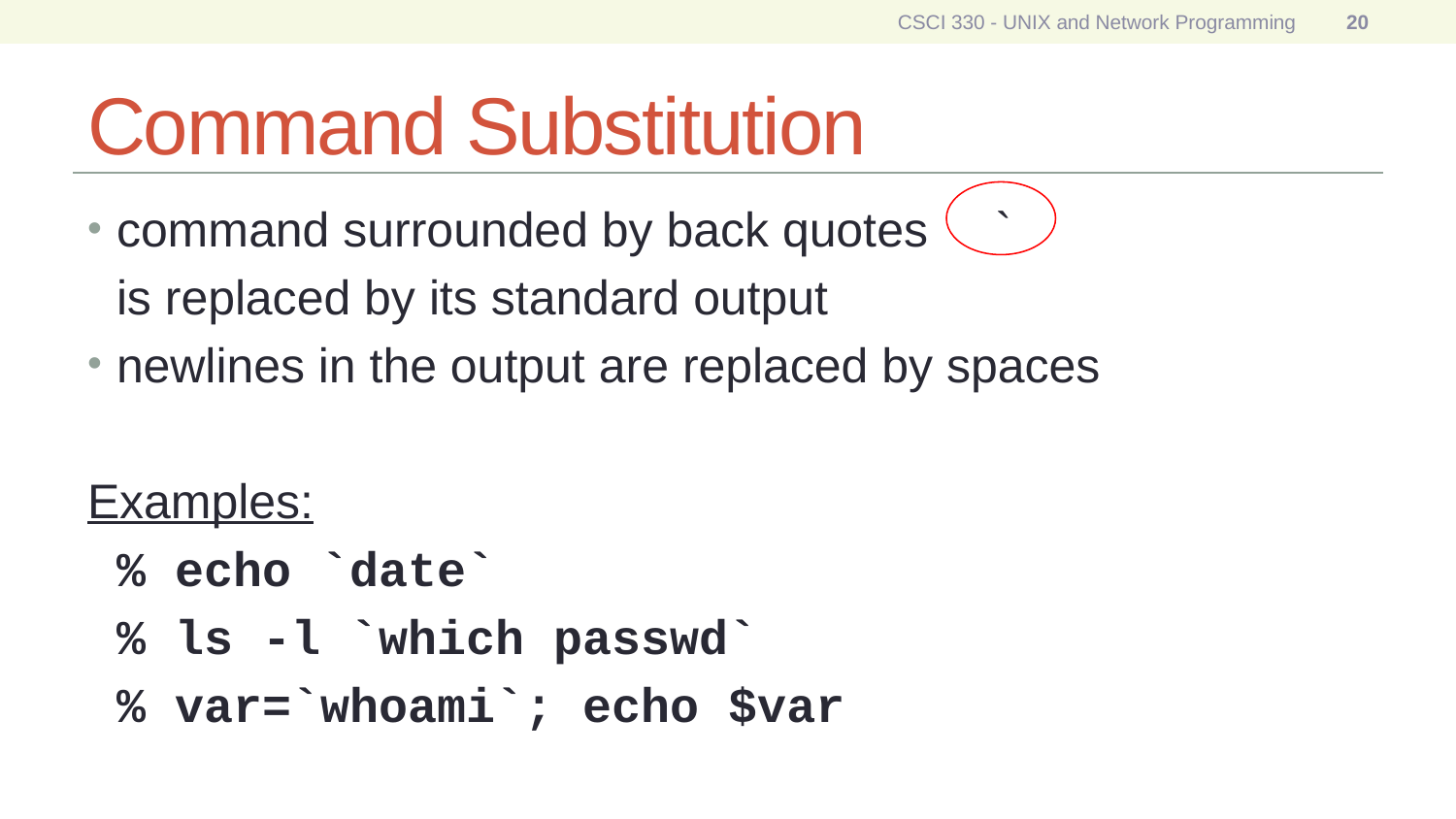

CSCI 330 - UNIX and Network Programming
20
# Command Substitution

command surrounded by back quotes     `
	is replaced by its standard output
newlines in the output are replaced by spaces

Examples:
	% echo `date`
	% ls -l `which passwd`
	% var=`whoami`; echo $var